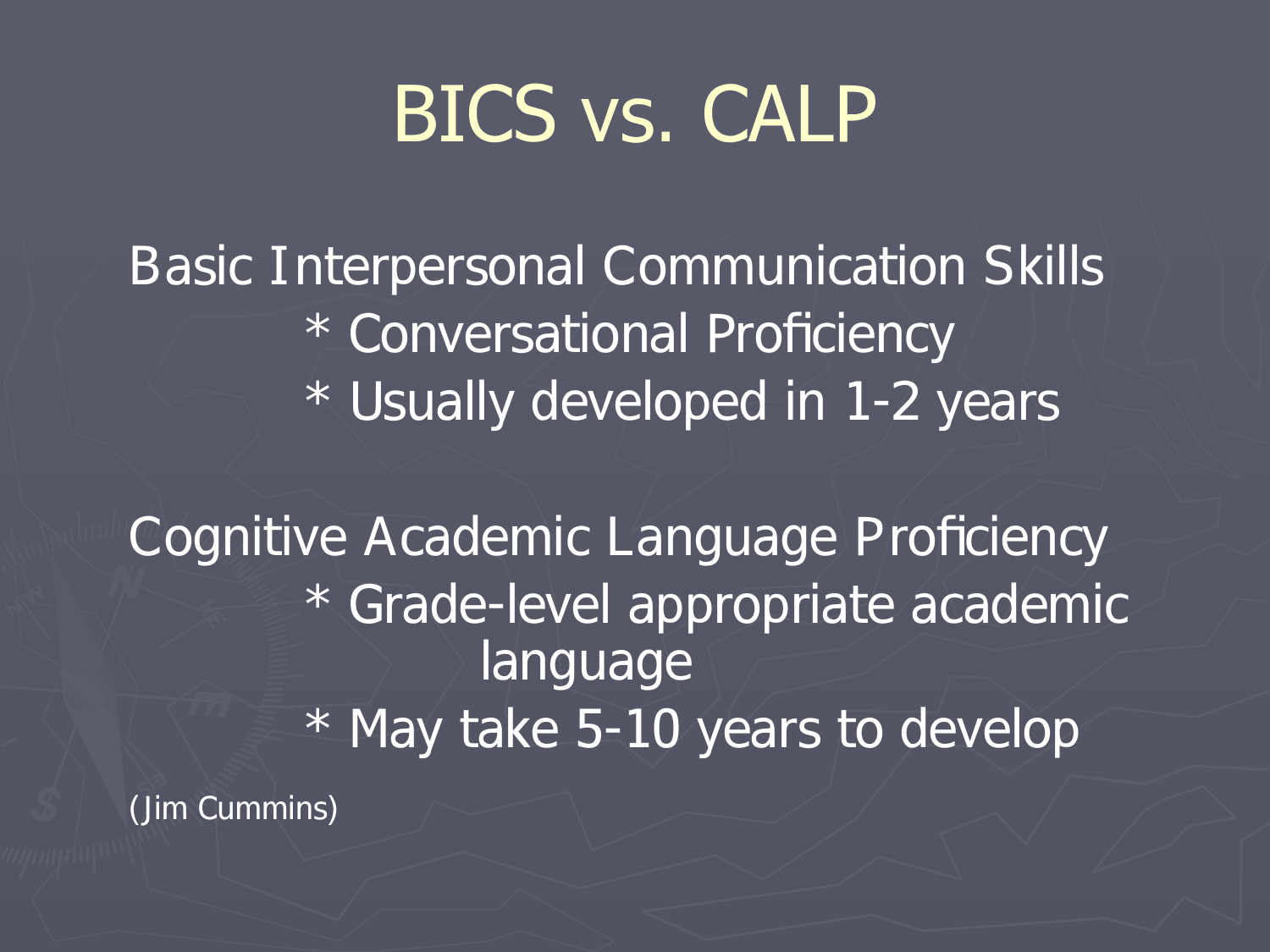

# BICS vs. CALP
Basic Interpersonal Communication Skills
		* Conversational Proficiency
		* Usually developed in 1-2 years

Cognitive Academic Language Proficiency
		* Grade-level appropriate academic 		   language
		* May take 5-10 years to develop

(Jim Cummins)